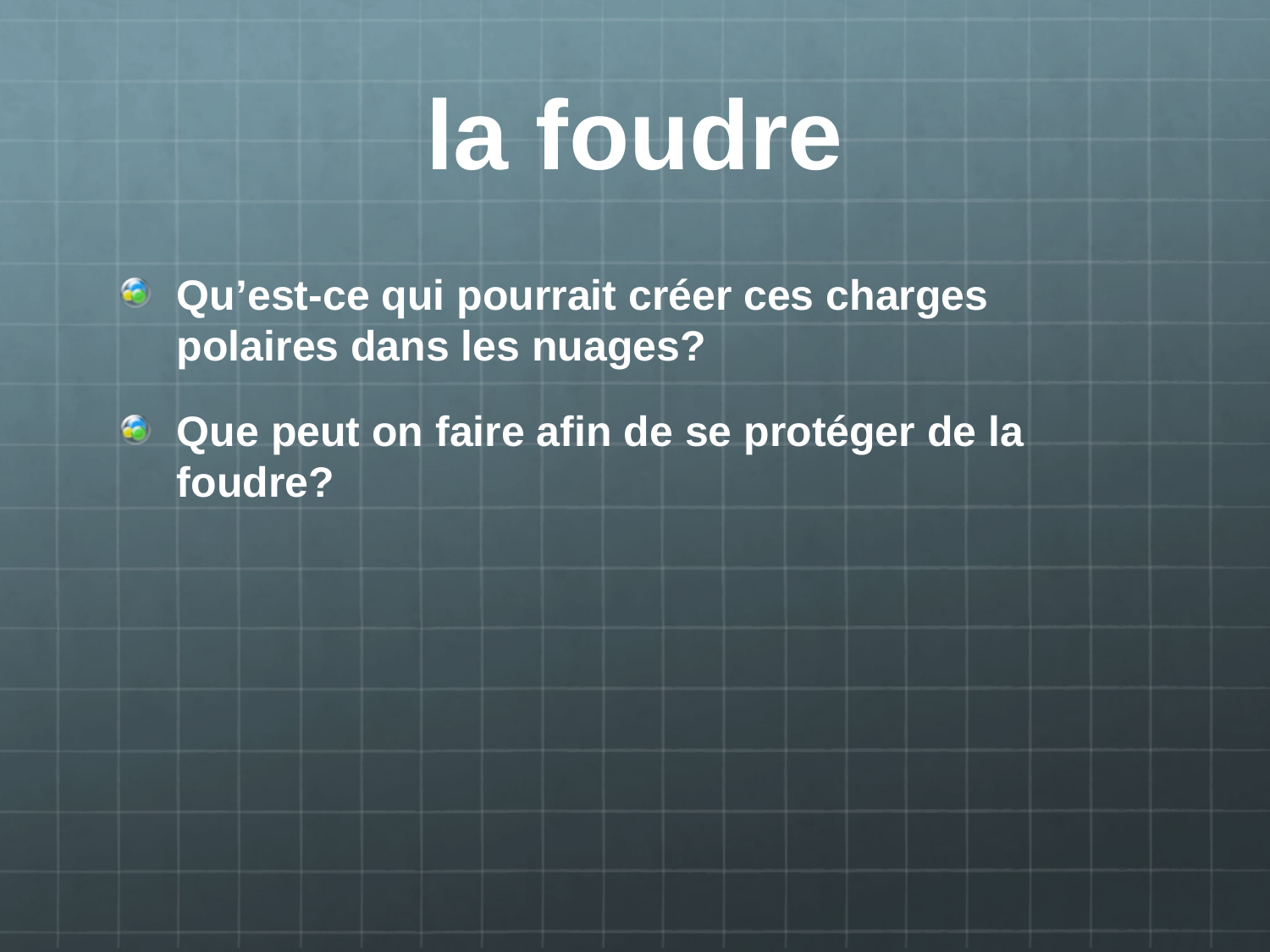

# la foudre
Qu’est-ce qui pourrait créer ces charges polaires dans les nuages?
Que peut on faire afin de se protéger de la foudre?